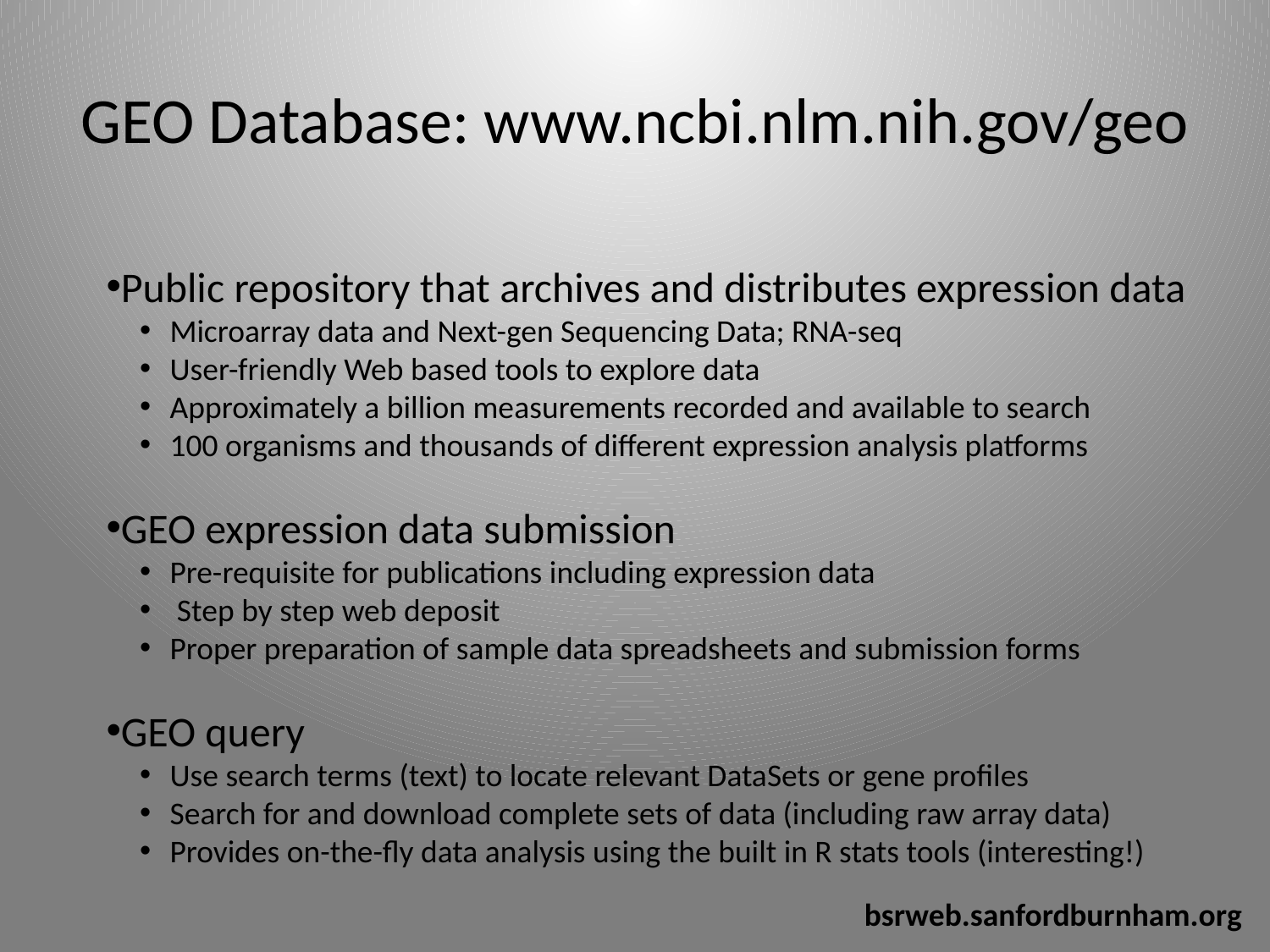

# GEO Database: www.ncbi.nlm.nih.gov/geo
Public repository that archives and distributes expression data
Microarray data and Next-gen Sequencing Data; RNA-seq
User-friendly Web based tools to explore data
Approximately a billion measurements recorded and available to search
100 organisms and thousands of different expression analysis platforms

GEO expression data submission
Pre-requisite for publications including expression data
 Step by step web deposit
Proper preparation of sample data spreadsheets and submission forms

GEO query
Use search terms (text) to locate relevant DataSets or gene profiles
Search for and download complete sets of data (including raw array data)
Provides on-the-fly data analysis using the built in R stats tools (interesting!)

bsrweb.sanfordburnham.org